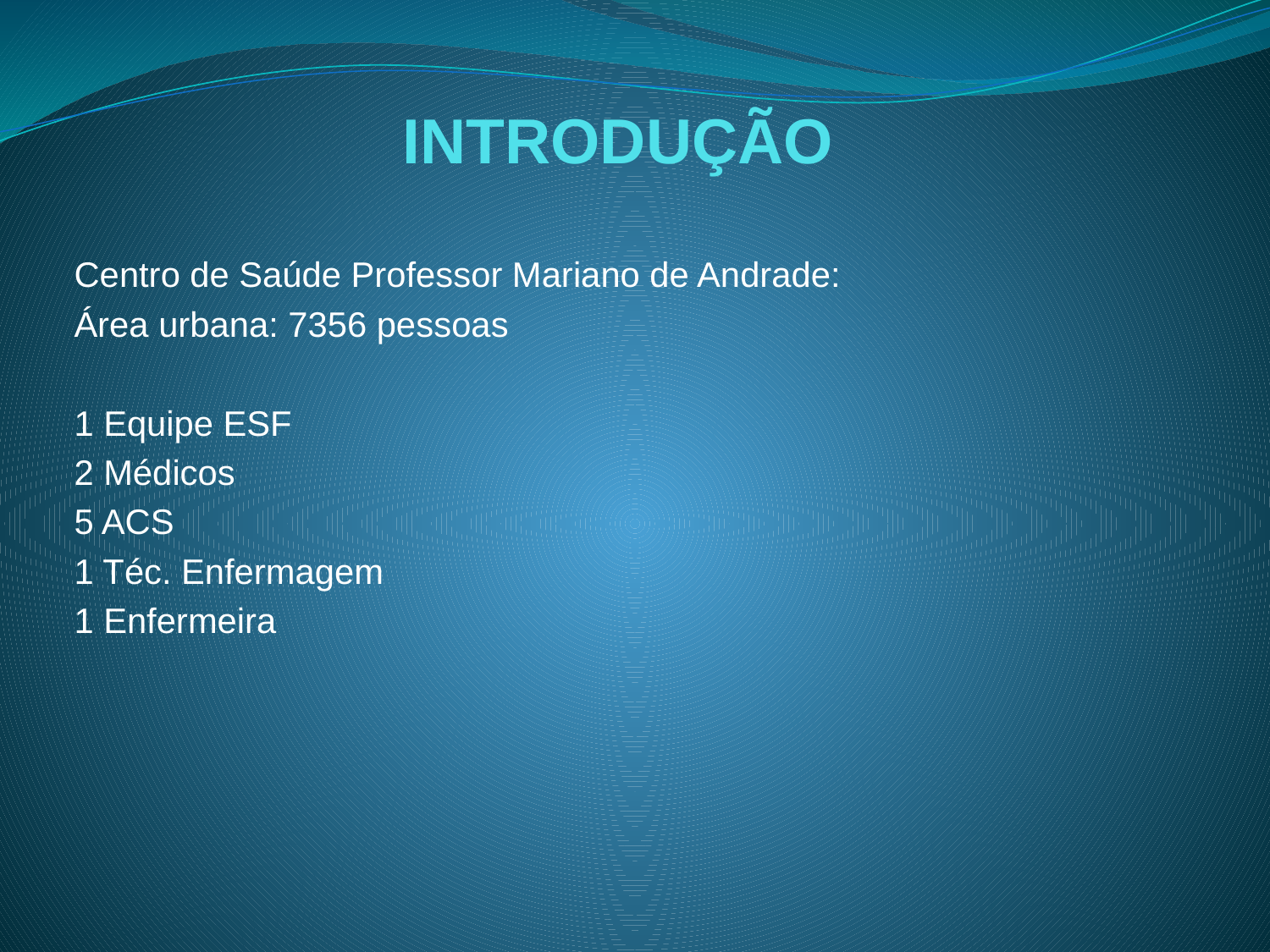

# INTRODUÇÃO
Centro de Saúde Professor Mariano de Andrade:
Área urbana: 7356 pessoas

1 Equipe ESF
2 Médicos
5 ACS
1 Téc. Enfermagem
1 Enfermeira